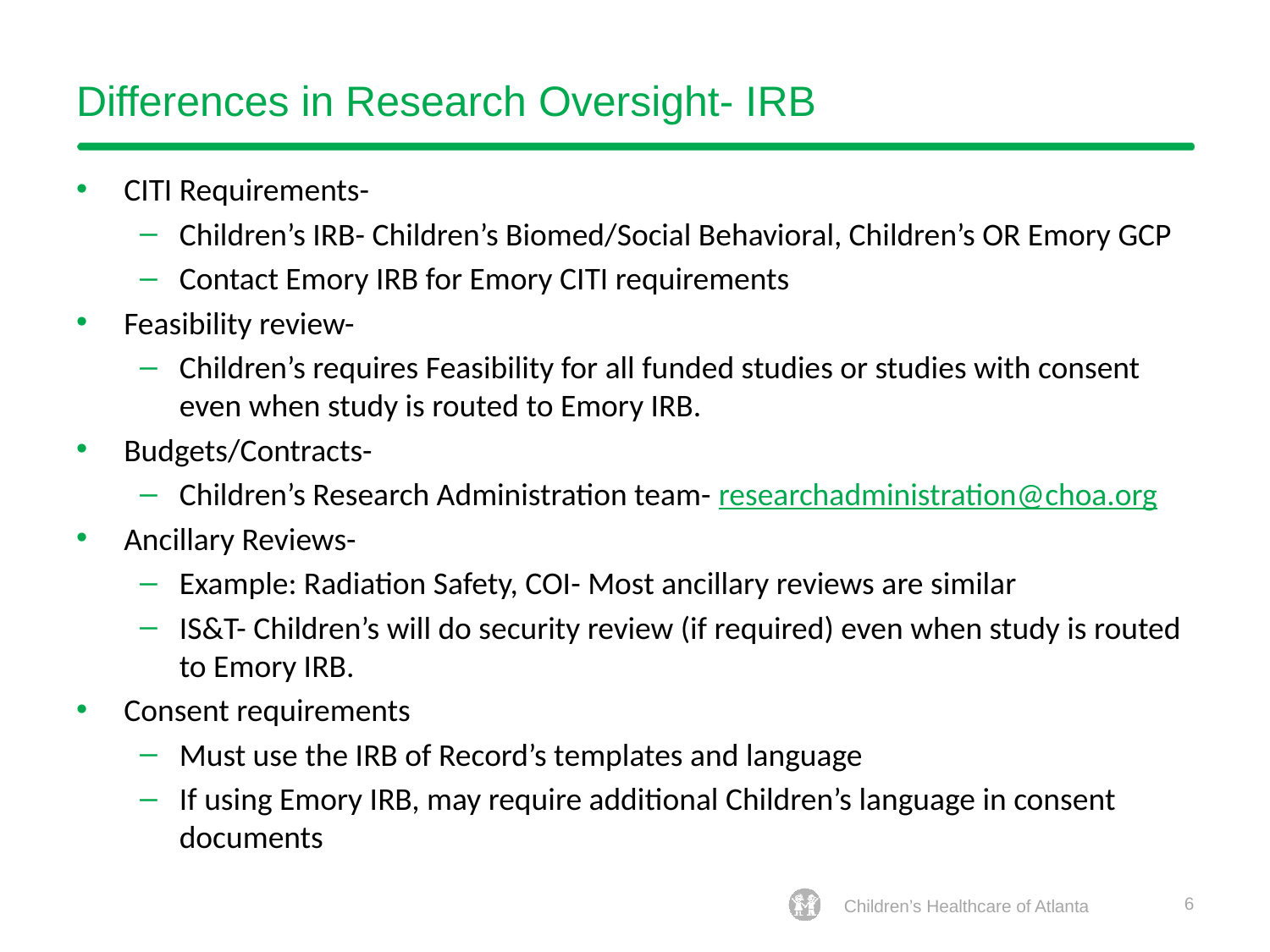

# Differences in Research Oversight- IRB
CITI Requirements-
Children’s IRB- Children’s Biomed/Social Behavioral, Children’s OR Emory GCP
Contact Emory IRB for Emory CITI requirements
Feasibility review-
Children’s requires Feasibility for all funded studies or studies with consent even when study is routed to Emory IRB.
Budgets/Contracts-
Children’s Research Administration team- researchadministration@choa.org
Ancillary Reviews-
Example: Radiation Safety, COI- Most ancillary reviews are similar
IS&T- Children’s will do security review (if required) even when study is routed to Emory IRB.
Consent requirements
Must use the IRB of Record’s templates and language
If using Emory IRB, may require additional Children’s language in consent documents

6